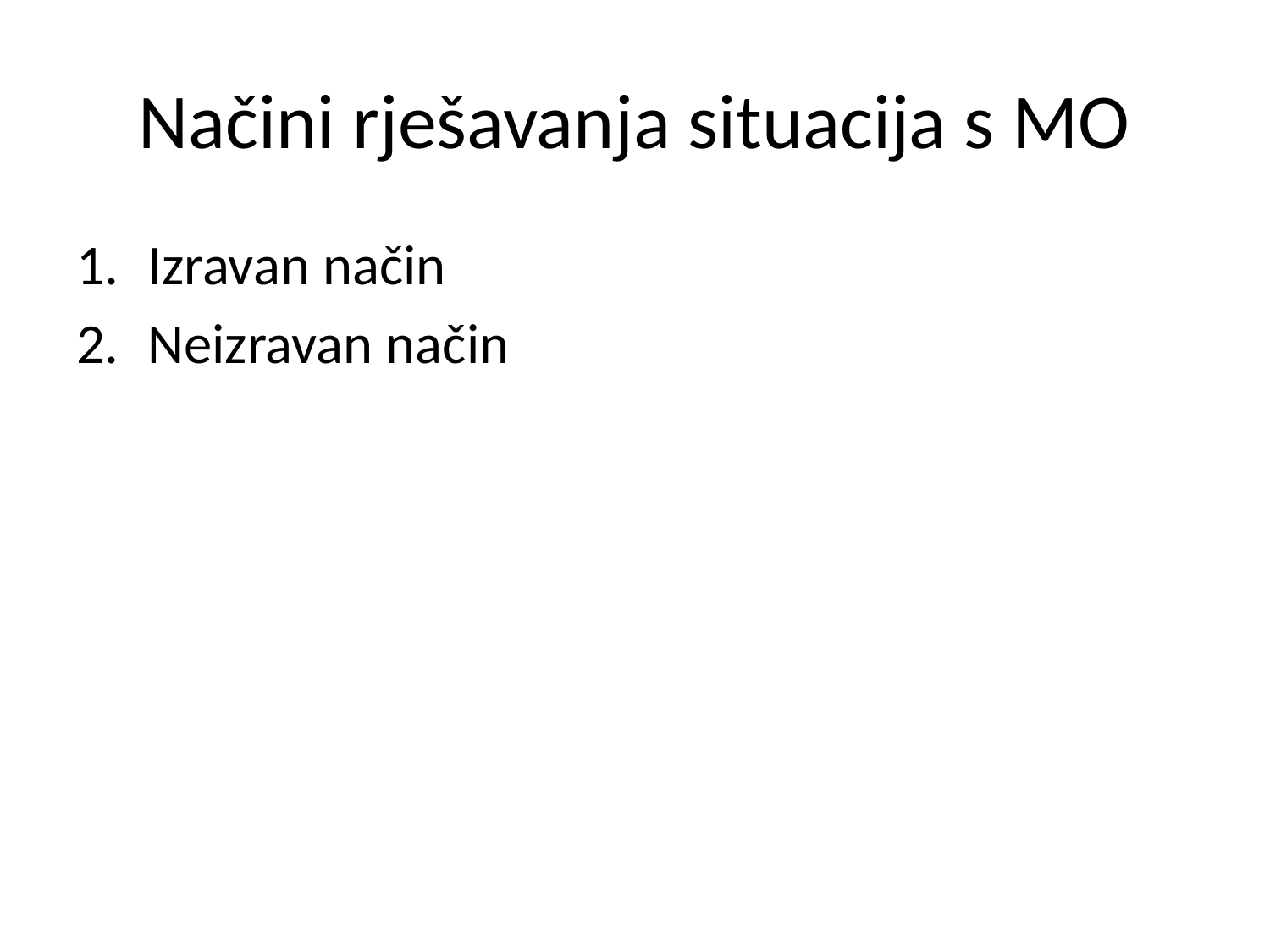

# Načini rješavanja situacija s MO
Izravan način
Neizravan način